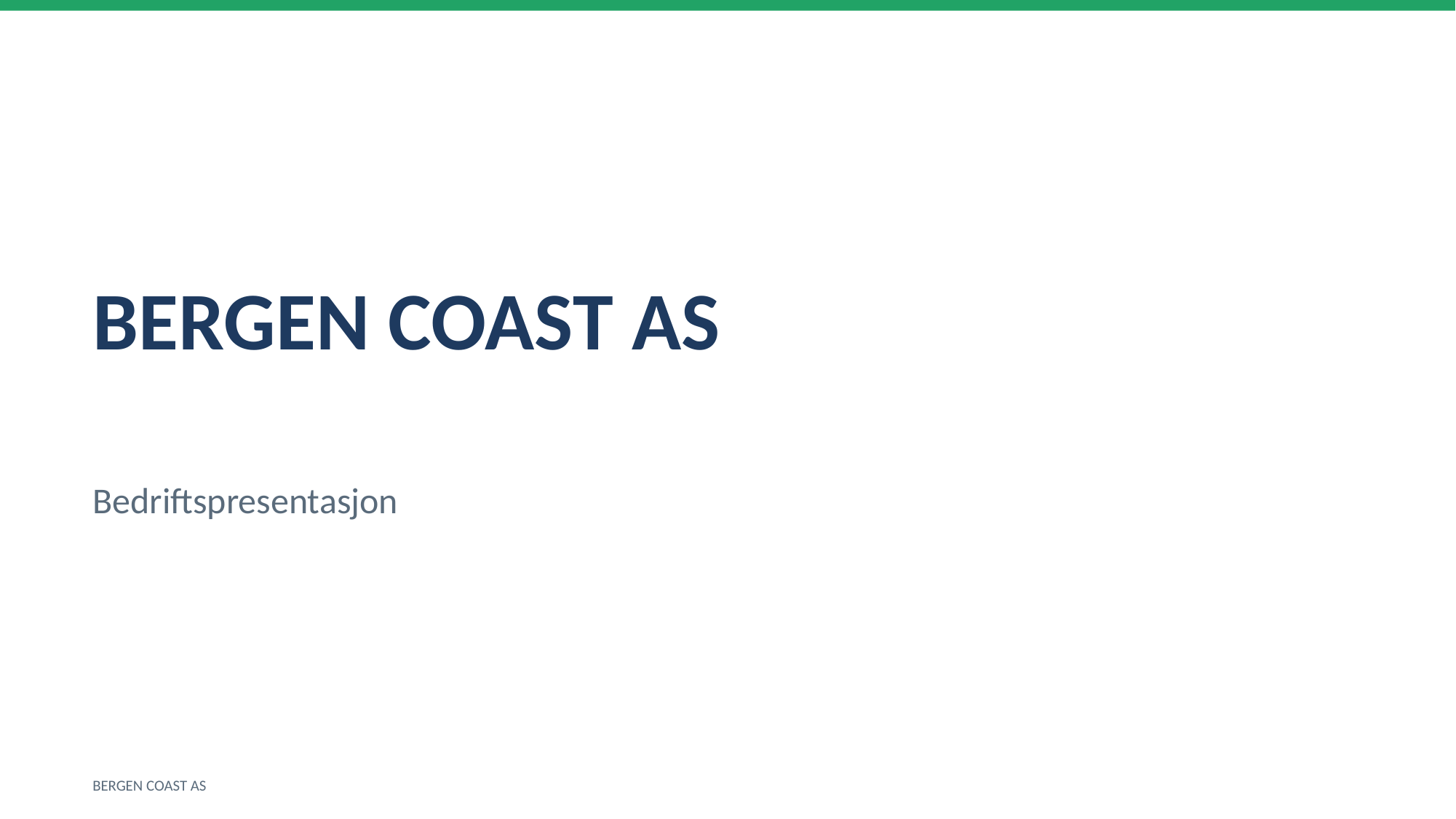

BERGEN COAST AS
Bedriftspresentasjon
BERGEN COAST AS